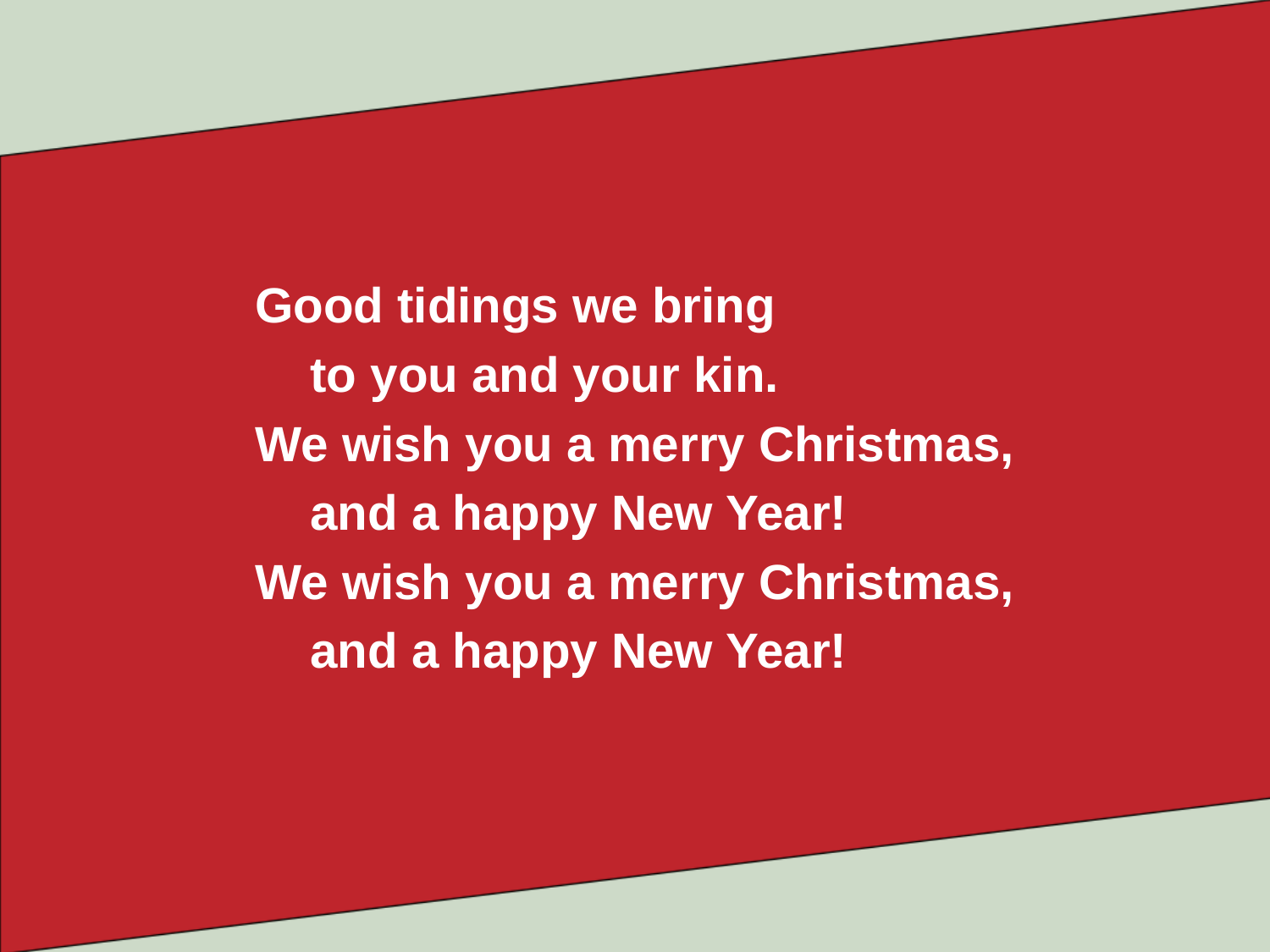

Good tidings we bring
    to you and your kin.
We wish you a merry Christmas,
    and a happy New Year!
We wish you a merry Christmas,
    and a happy New Year!